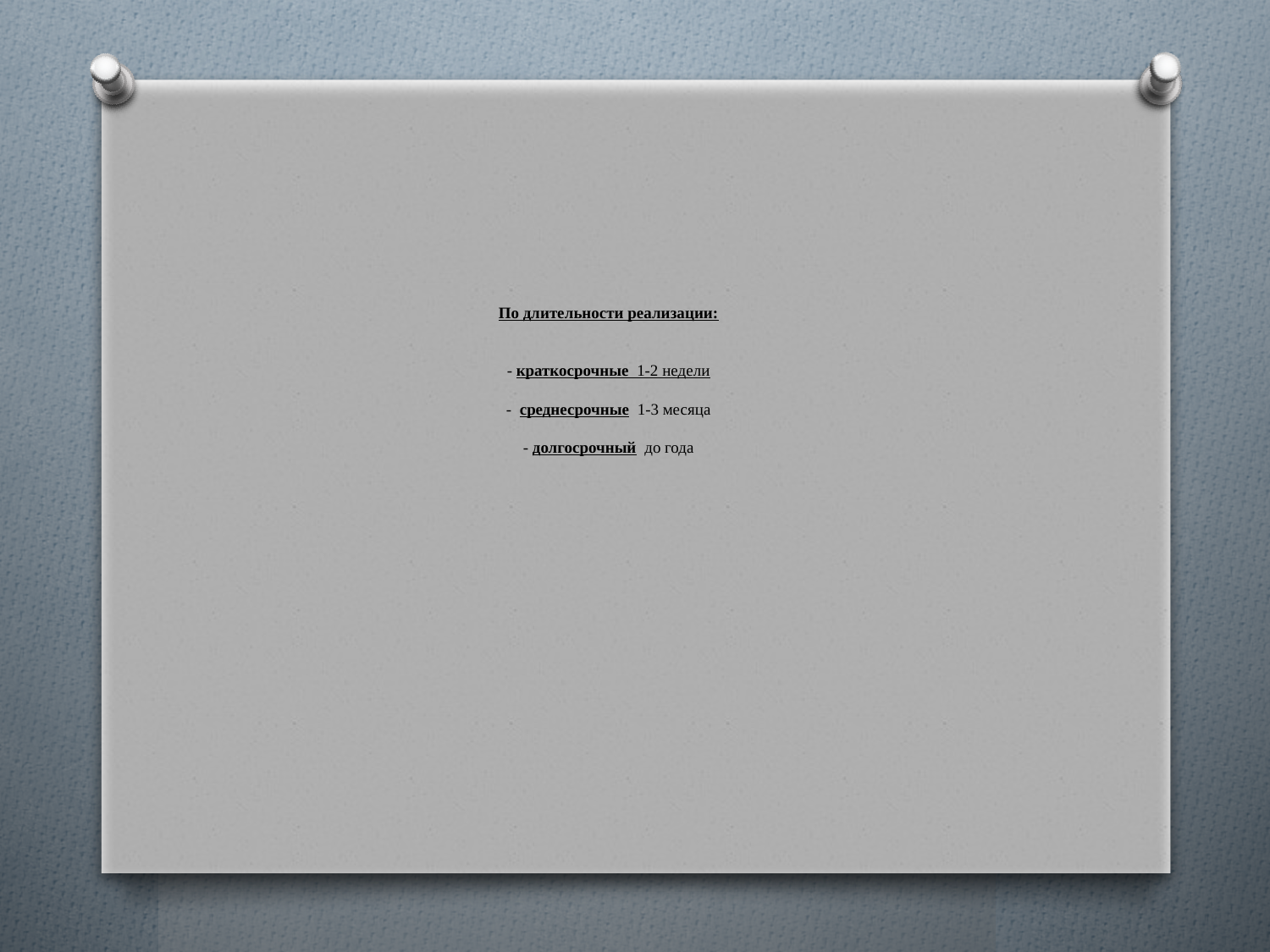

# По длительности реализации: - краткосрочные  1-2 недели -  среднесрочные  1-3 месяца - долгосрочный  до года